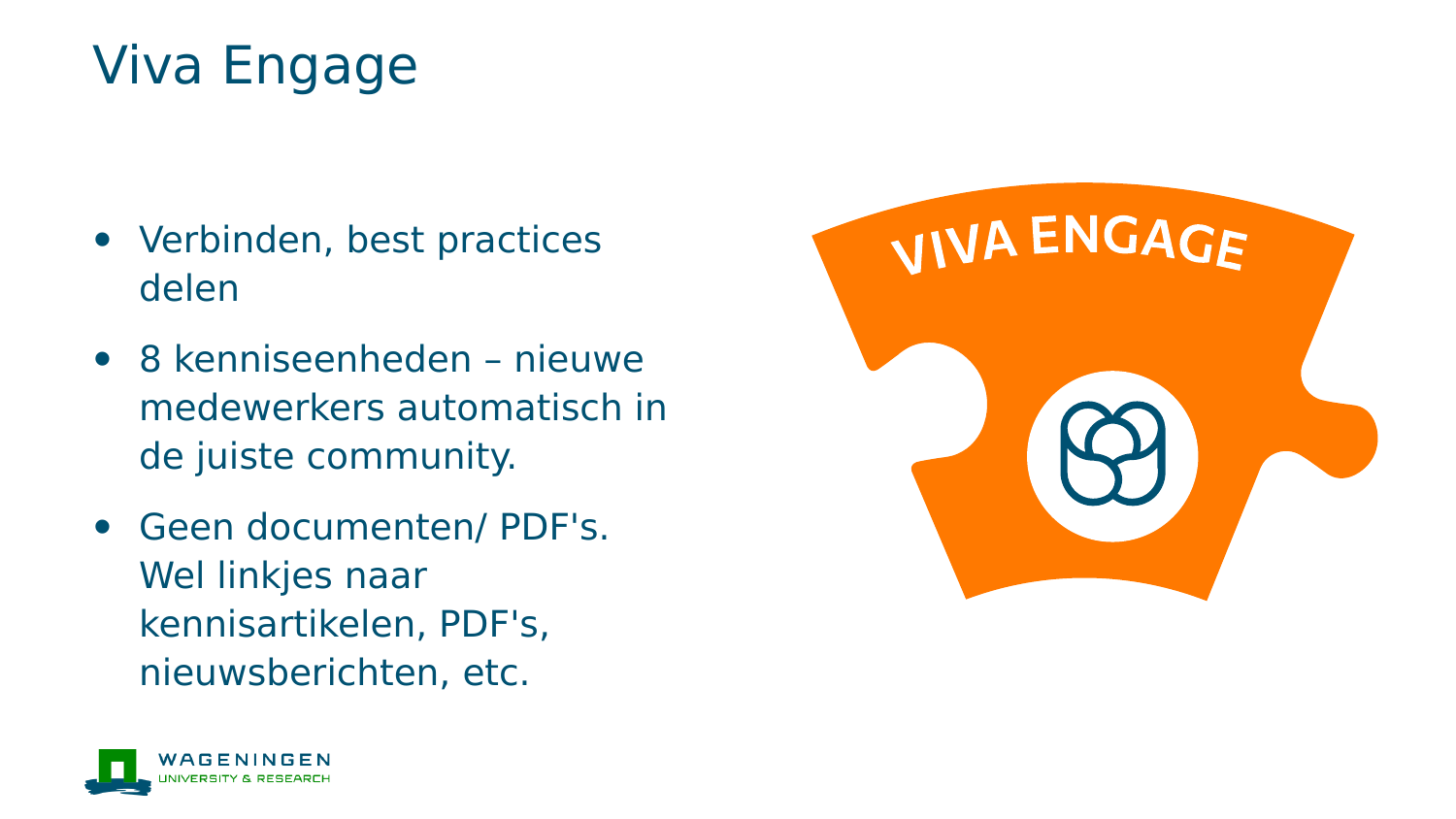

# Viva Engage

Verbinden, best practices delen
8 kenniseenheden – nieuwe medewerkers automatisch in de juiste community.
Geen documenten/ PDF's. Wel linkjes naar kennisartikelen, PDF's, nieuwsberichten, etc.